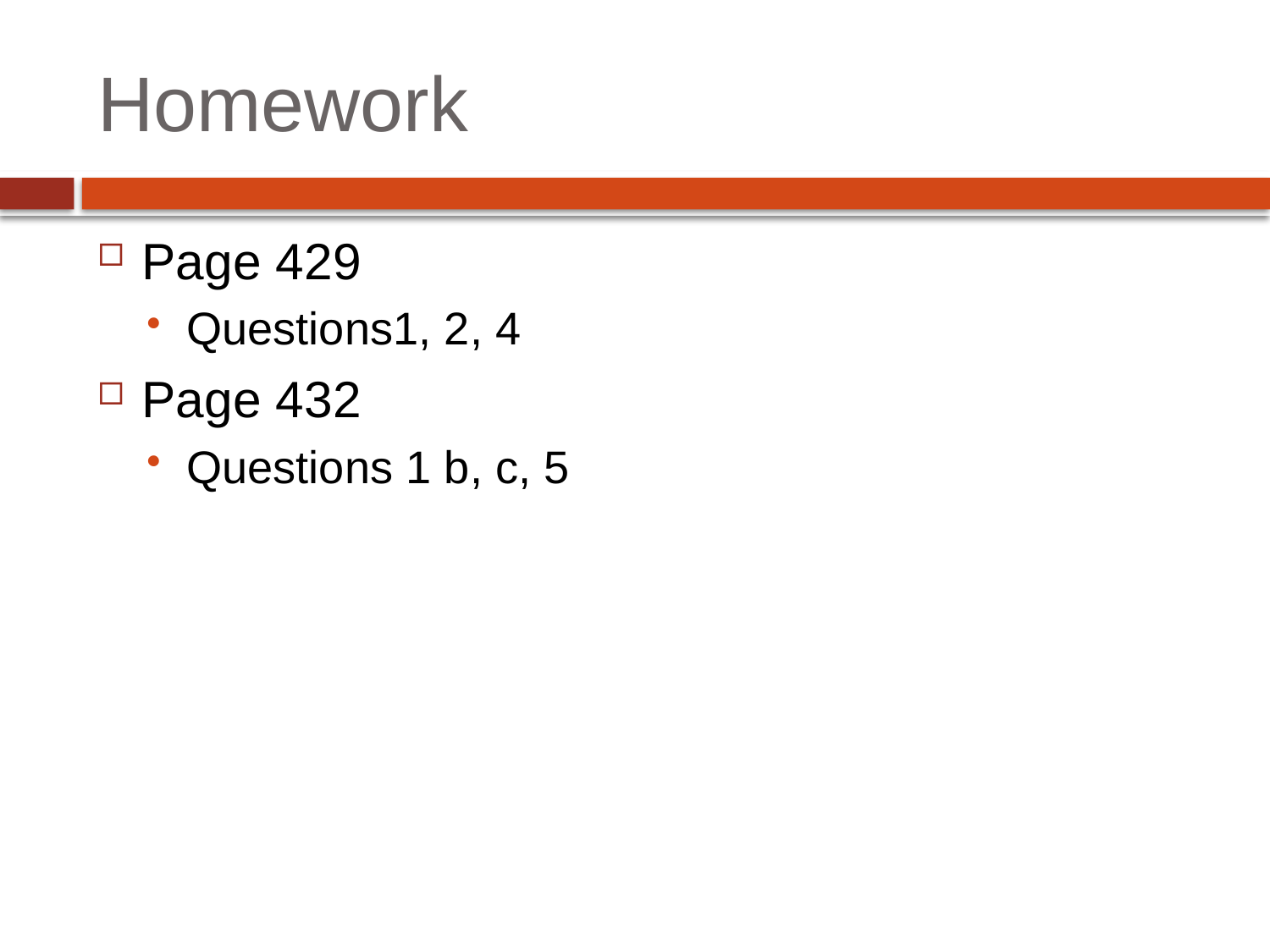

# Homework
Page 429
Questions1, 2, 4
Page 432
Questions 1 b, c, 5